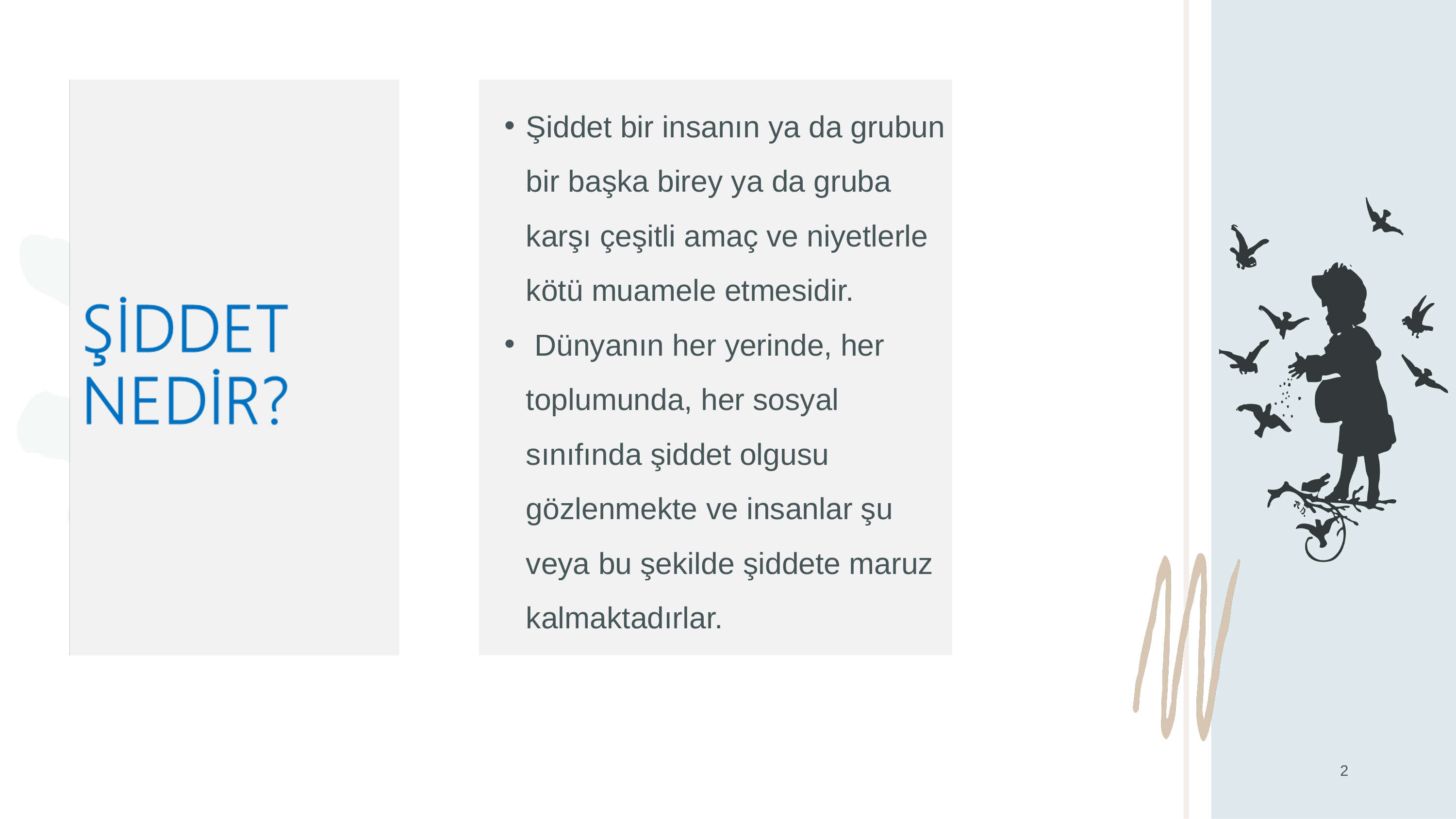

Şiddet bir insanın ya da grubun bir başka birey ya da gruba karşı çeşitli amaç ve niyetlerle kötü muamele etmesidir.
 Dünyanın her yerinde, her toplumunda, her sosyal sınıfında şiddet olgusu gözlenmekte ve insanlar şu veya bu şekilde şiddete maruz kalmaktadırlar.

2